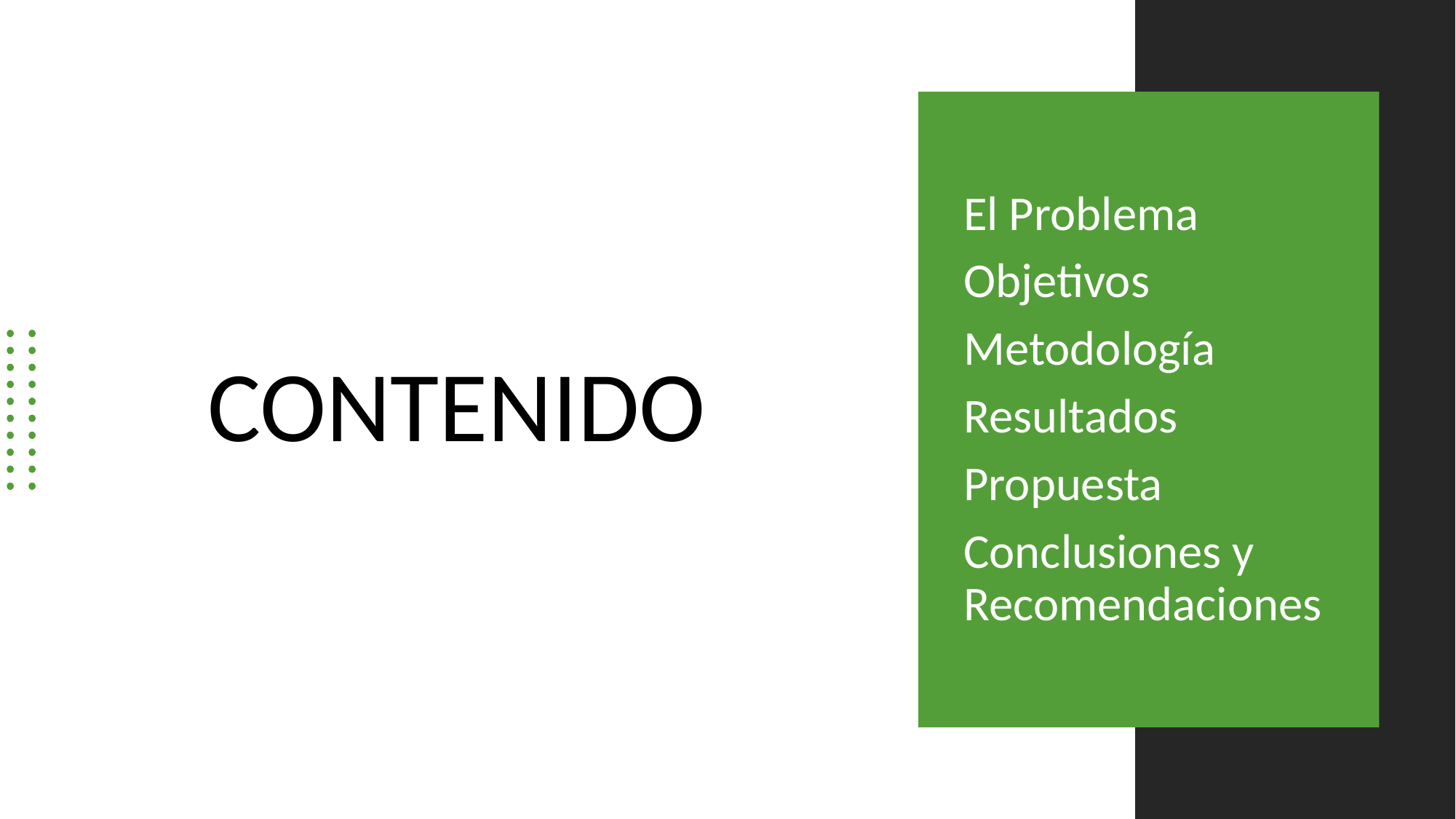

# CONTENIDO
El Problema
Objetivos
Metodología
Resultados
Propuesta
Conclusiones y Recomendaciones